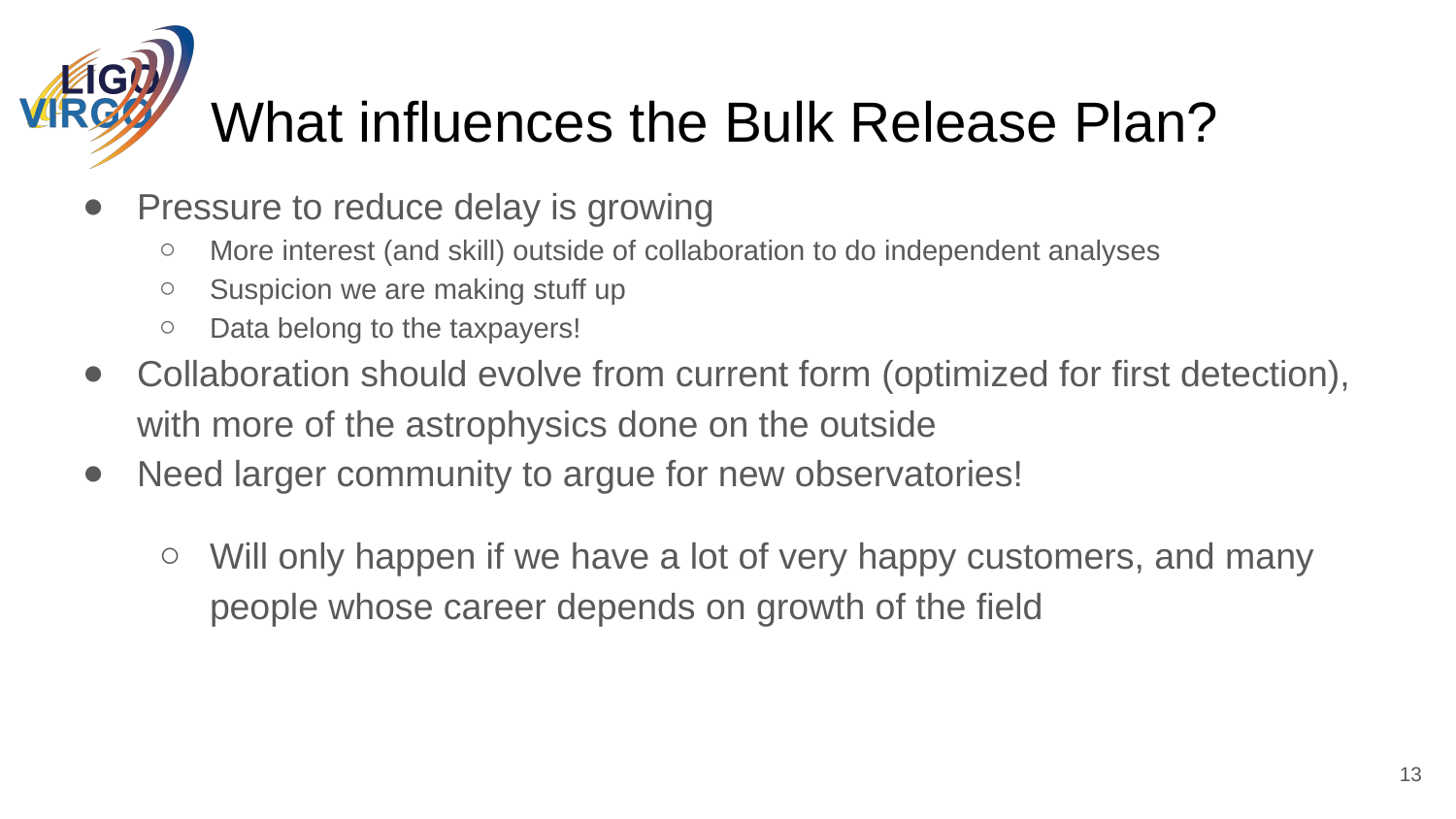

# What influences the Bulk Release Plan?
Pressure to reduce delay is growing
More interest (and skill) outside of collaboration to do independent analyses
Suspicion we are making stuff up
Data belong to the taxpayers!
Collaboration should evolve from current form (optimized for first detection), with more of the astrophysics done on the outside
Need larger community to argue for new observatories!
Will only happen if we have a lot of very happy customers, and many people whose career depends on growth of the field

13